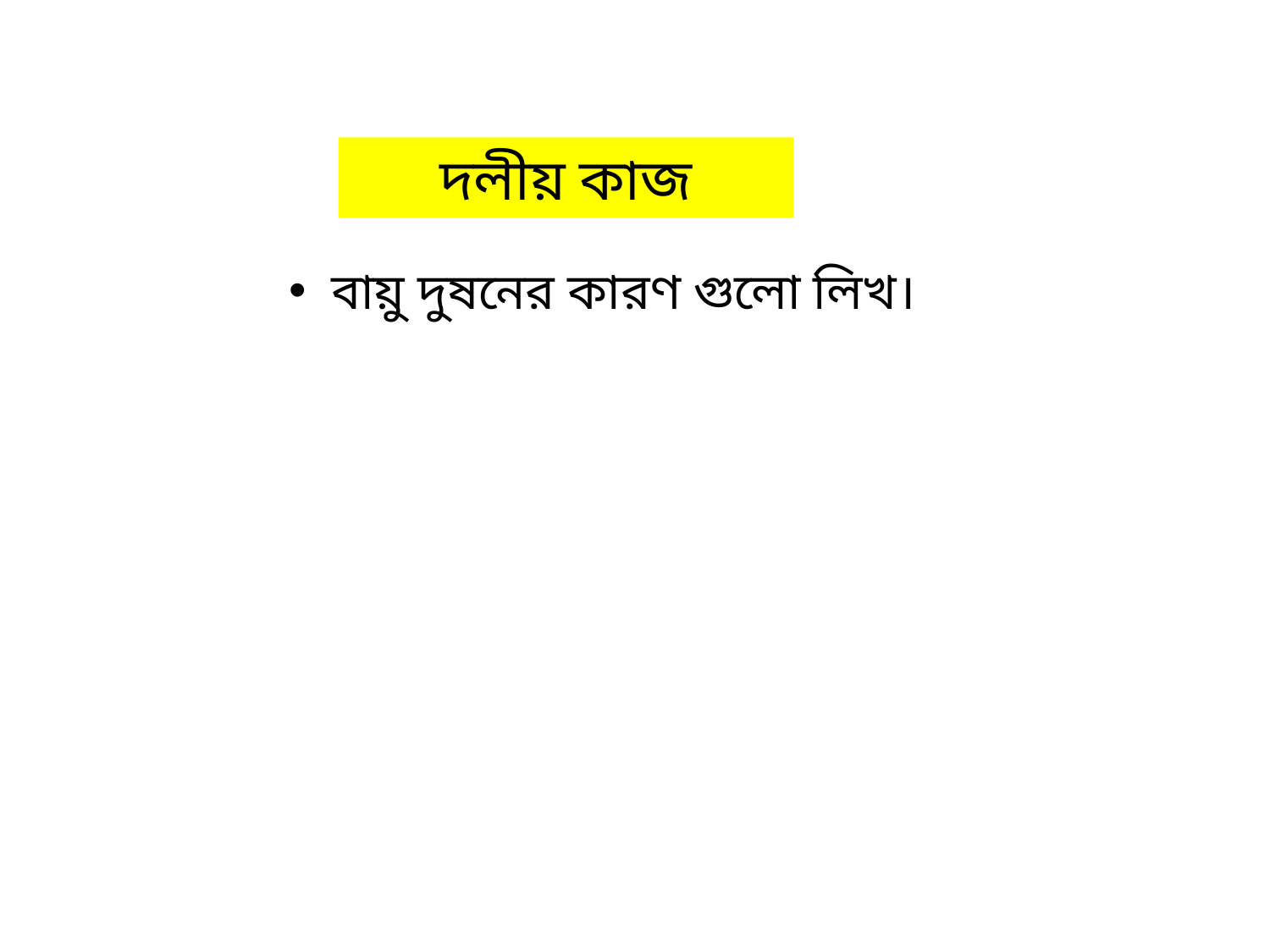

দলীয় কাজ
 বায়ু দুষনের কারণ গুলো লিখ।